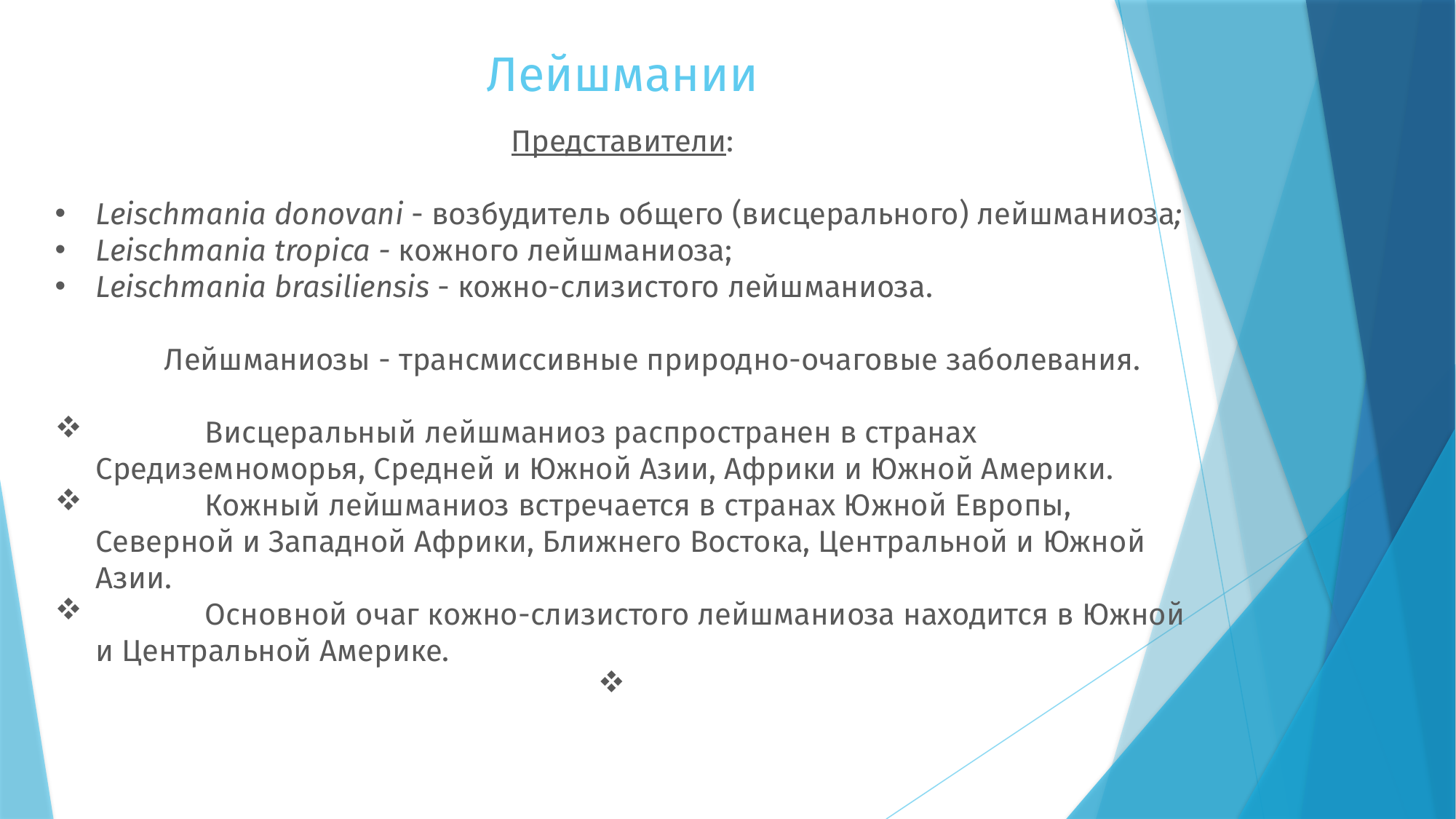

# Лейшмании
Представители:

Leischmania donovаnі - возбудитель общего (висцерального) лейшманиоза;
Leischmania tropica - кожного лейшманиоза;
Leischmania brasiliensis - кожно-слизистого лейшманиоза.

	Лейшманиозы - трансмиссивные природно-очаговые заболевания.

 	Висцеральный лейшманиоз распространен в странах Средиземноморья, Средней и Южной Азии, Африки и Южной Америки.
	Кожный лейшманиоз встречается в странах Южной Европы, Северной и Западной Африки, Ближнего Востока, Центральной и Южной Азии.
	Основной очаг кожно-слизистого лейшманиоза находится в Южной и Центральной Америке.